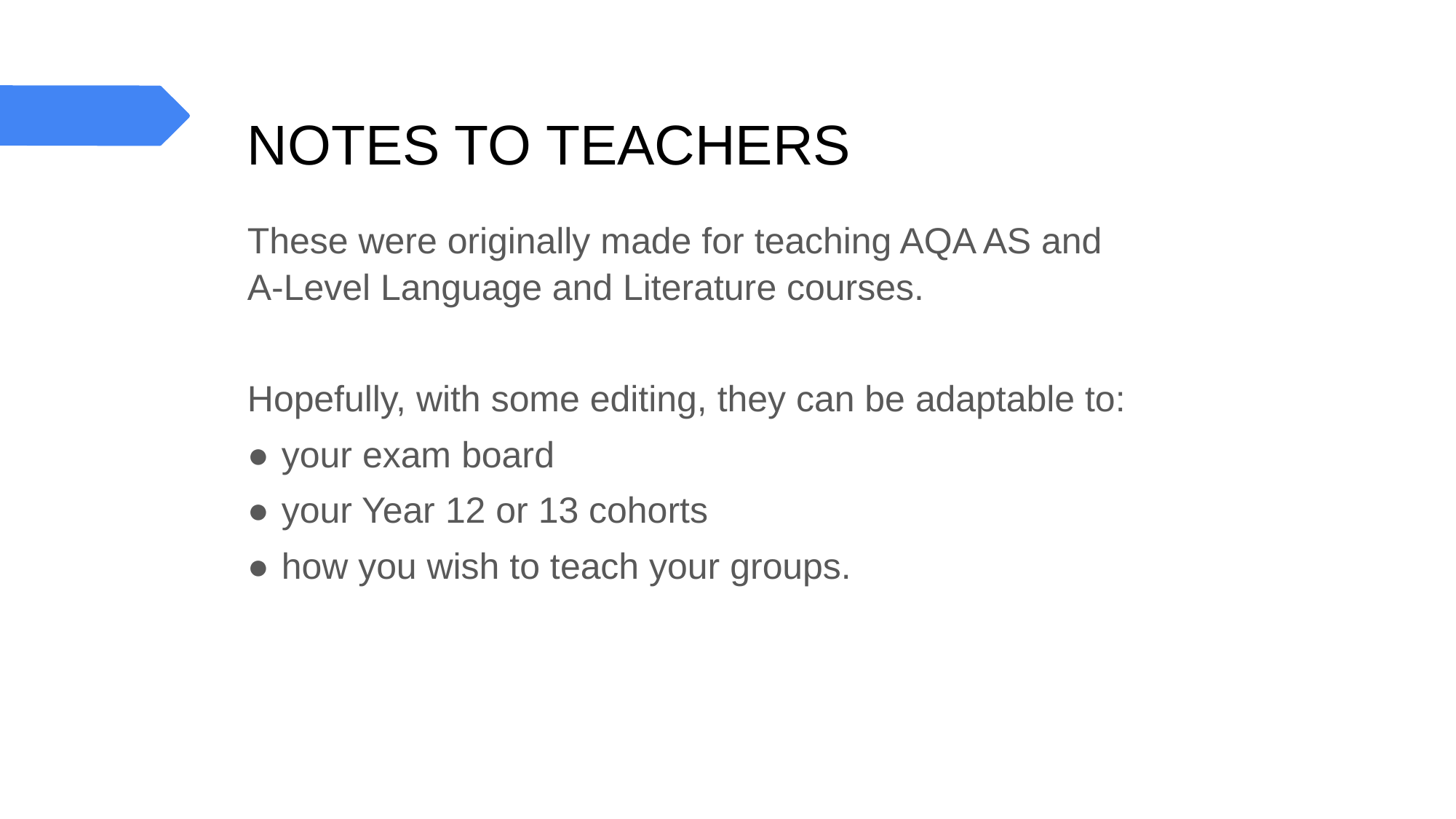

# NOTES TO TEACHERS
These were originally made for teaching AQA AS and A-Level Language and Literature courses.

Hopefully, with some editing, they can be adaptable to:
your exam board
your Year 12 or 13 cohorts
how you wish to teach your groups.